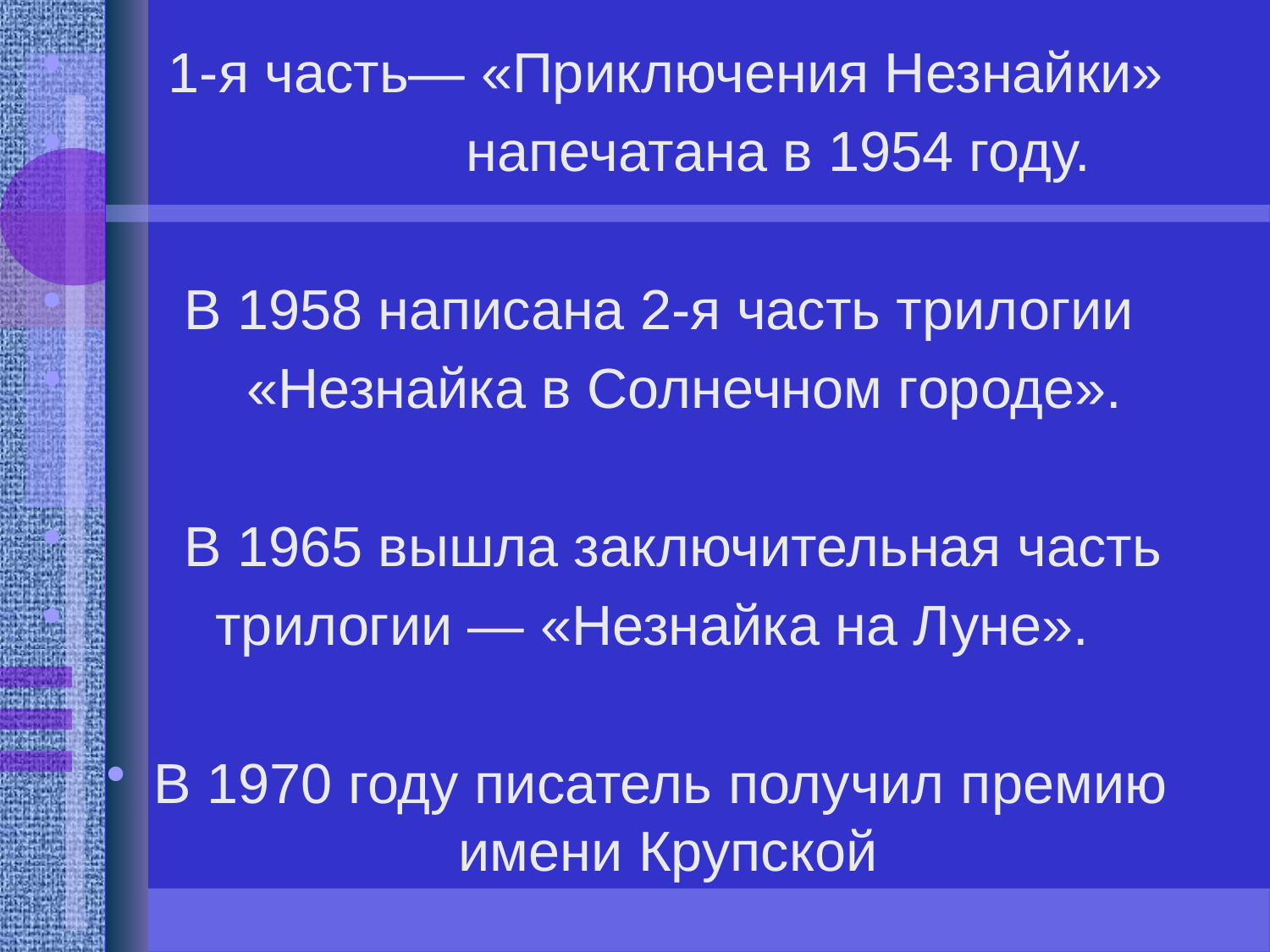

1-я часть— «Приключения Незнайки»
                        напечатана в 1954 году.

      В 1958 написана 2-я часть трилогии
          «Незнайка в Солнечном городе».

      В 1965 вышла заключительная часть
        трилогии — «Незнайка на Луне».

В 1970 году писатель получил премию  имени Крупской
#